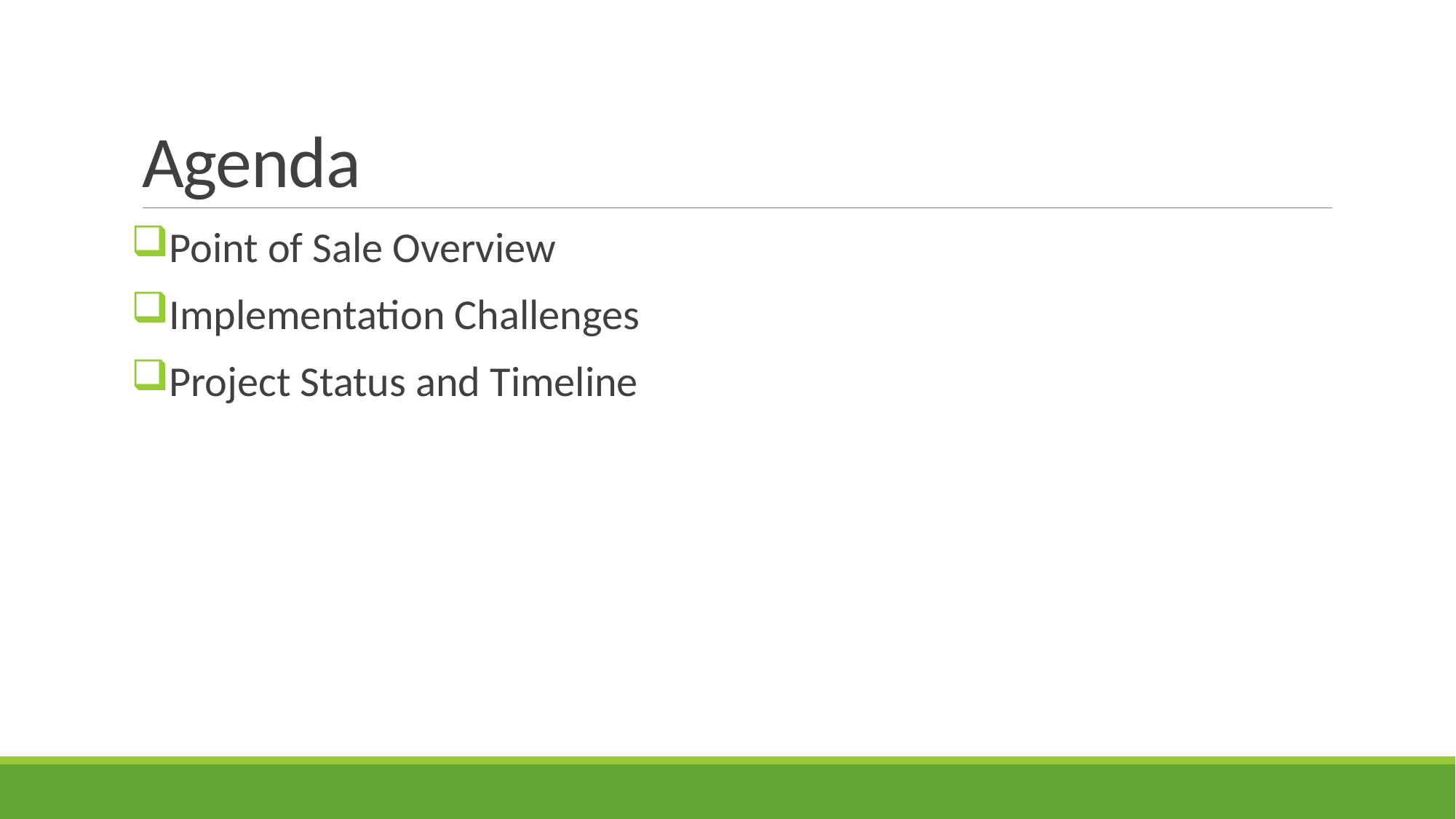

# Agenda
Point of Sale Overview
Implementation Challenges
Project Status and Timeline